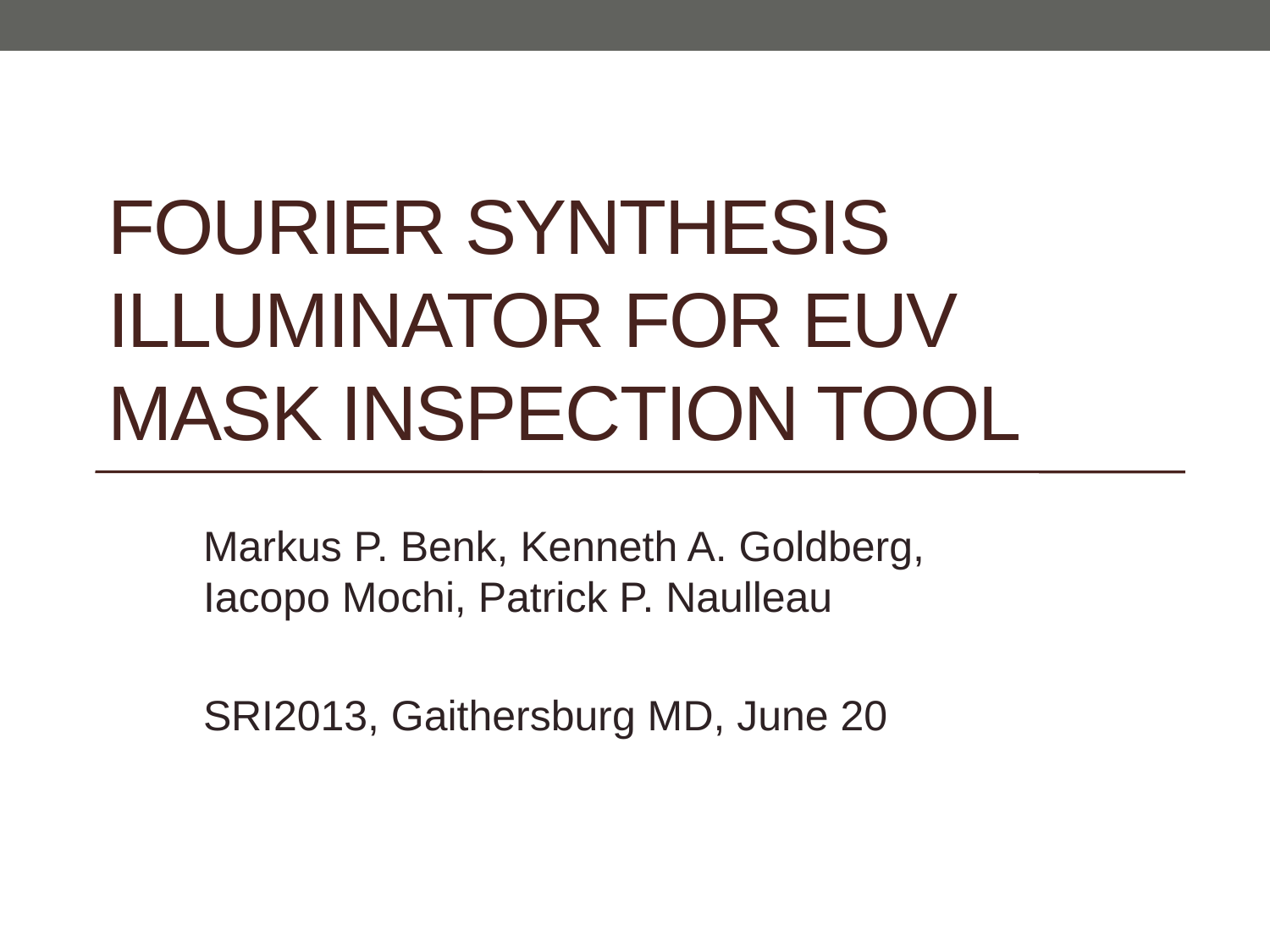

# Fourier Synthesis Illuminator for EUV mask inspection tool
Markus P. Benk, Kenneth A. Goldberg,
Iacopo Mochi, Patrick P. Naulleau

SRI2013, Gaithersburg MD, June 20